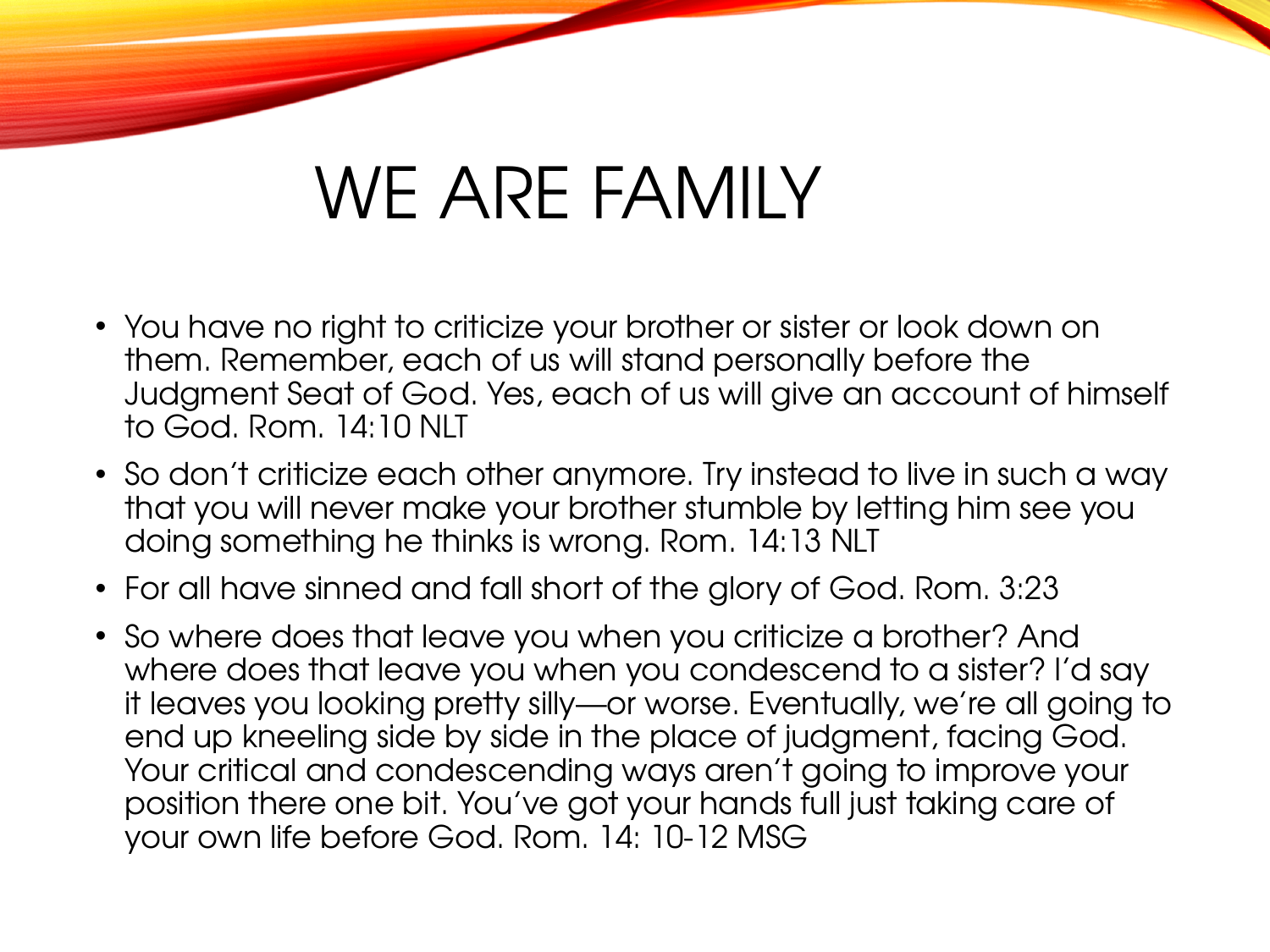

# We Are Family
You have no right to criticize your brother or sister or look down on them. Remember, each of us will stand personally before the Judgment Seat of God. Yes, each of us will give an account of himself to God. Rom. 14:10 NLT
So don’t criticize each other anymore. Try instead to live in such a way that you will never make your brother stumble by letting him see you doing something he thinks is wrong. Rom. 14:13 NLT
For all have sinned and fall short of the glory of God. Rom. 3:23
So where does that leave you when you criticize a brother? And where does that leave you when you condescend to a sister? I’d say it leaves you looking pretty silly—or worse. Eventually, we’re all going to end up kneeling side by side in the place of judgment, facing God. Your critical and condescending ways aren’t going to improve your position there one bit. You’ve got your hands full just taking care of your own life before God. Rom. 14: 10-12 MSG